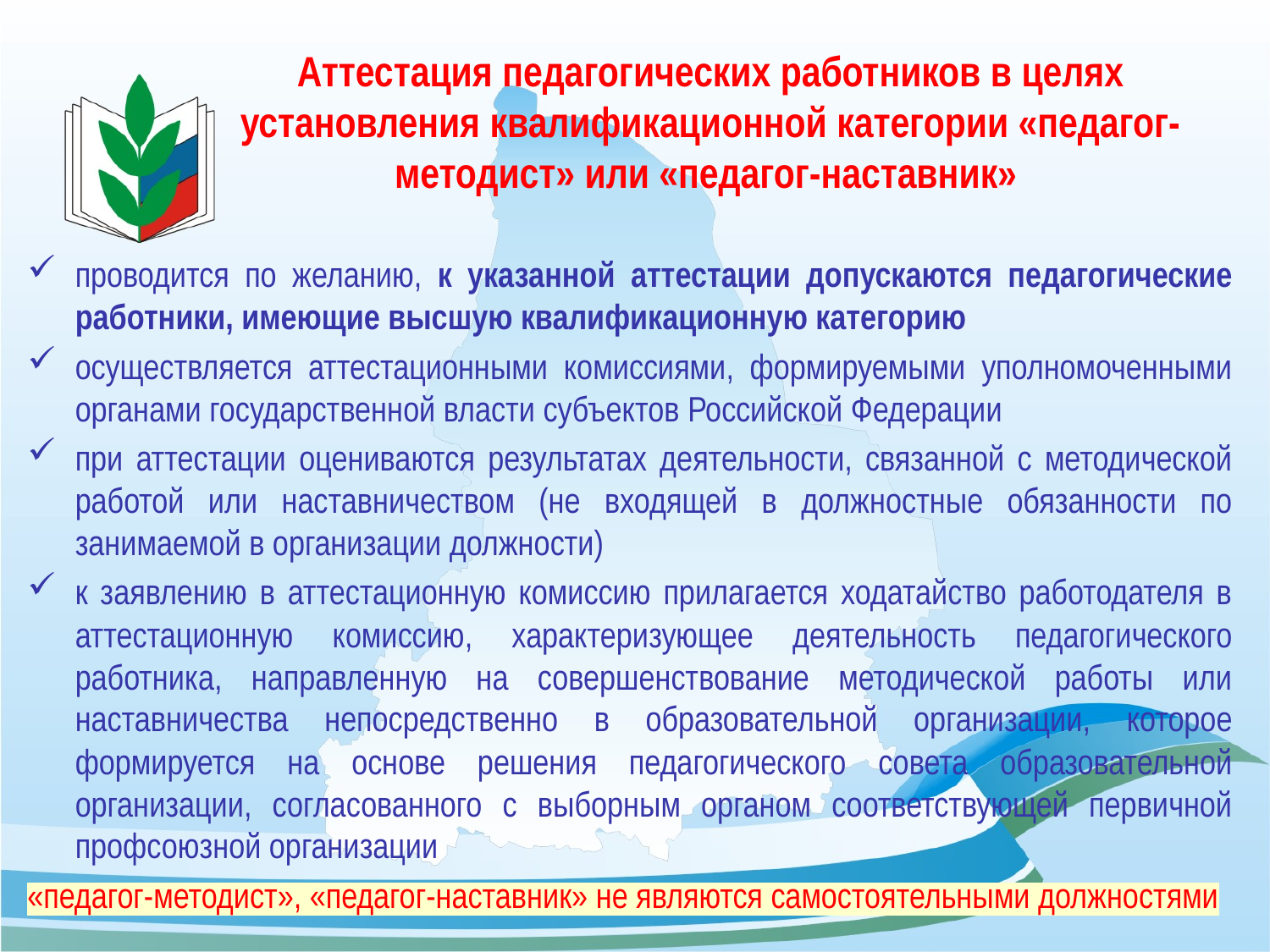

# Аттестация педагогических работников в целях установления квалификационной категории «педагог-методист» или «педагог-наставник»
проводится по желанию, к указанной аттестации допускаются педагогические работники, имеющие высшую квалификационную категорию
осуществляется аттестационными комиссиями, формируемыми уполномоченными органами государственной власти субъектов Российской Федерации
при аттестации оцениваются результатах деятельности, связанной с методической работой или наставничеством (не входящей в должностные обязанности по занимаемой в организации должности)
к заявлению в аттестационную комиссию прилагается ходатайство работодателя в аттестационную комиссию, характеризующее деятельность педагогического работника, направленную на совершенствование методической работы или наставничества непосредственно в образовательной организации, которое формируется на основе решения педагогического совета образовательной организации, согласованного с выборным органом соответствующей первичной профсоюзной организации
«педагог-методист», «педагог-наставник» не являются самостоятельными должностями